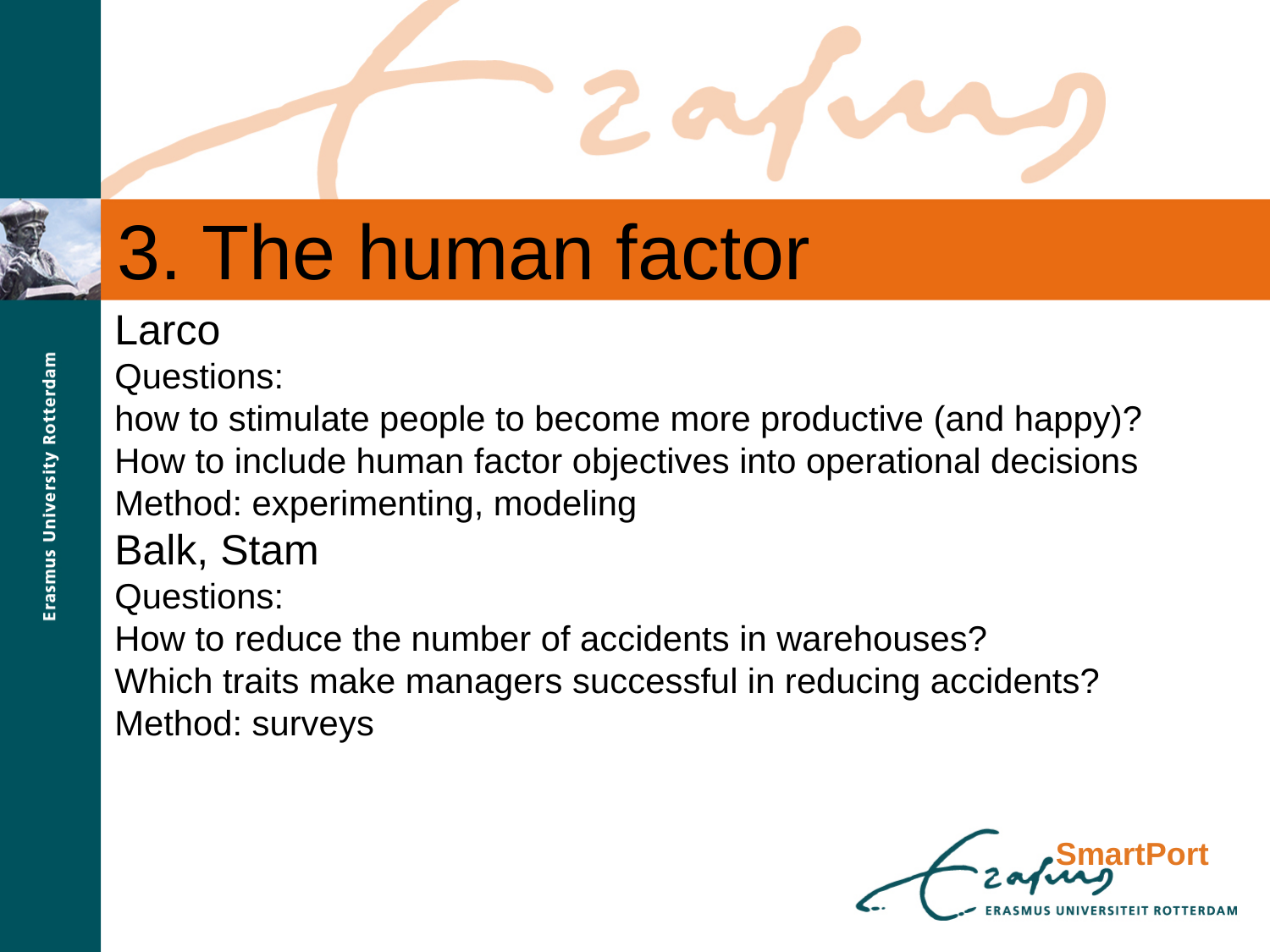

3. The human factor
Larco
Questions:
how to stimulate people to become more productive (and happy)?
How to include human factor objectives into operational decisions
Method: experimenting, modeling
Balk, Stam
Questions:
How to reduce the number of accidents in warehouses?
Which traits make managers successful in reducing accidents?
Method: surveys